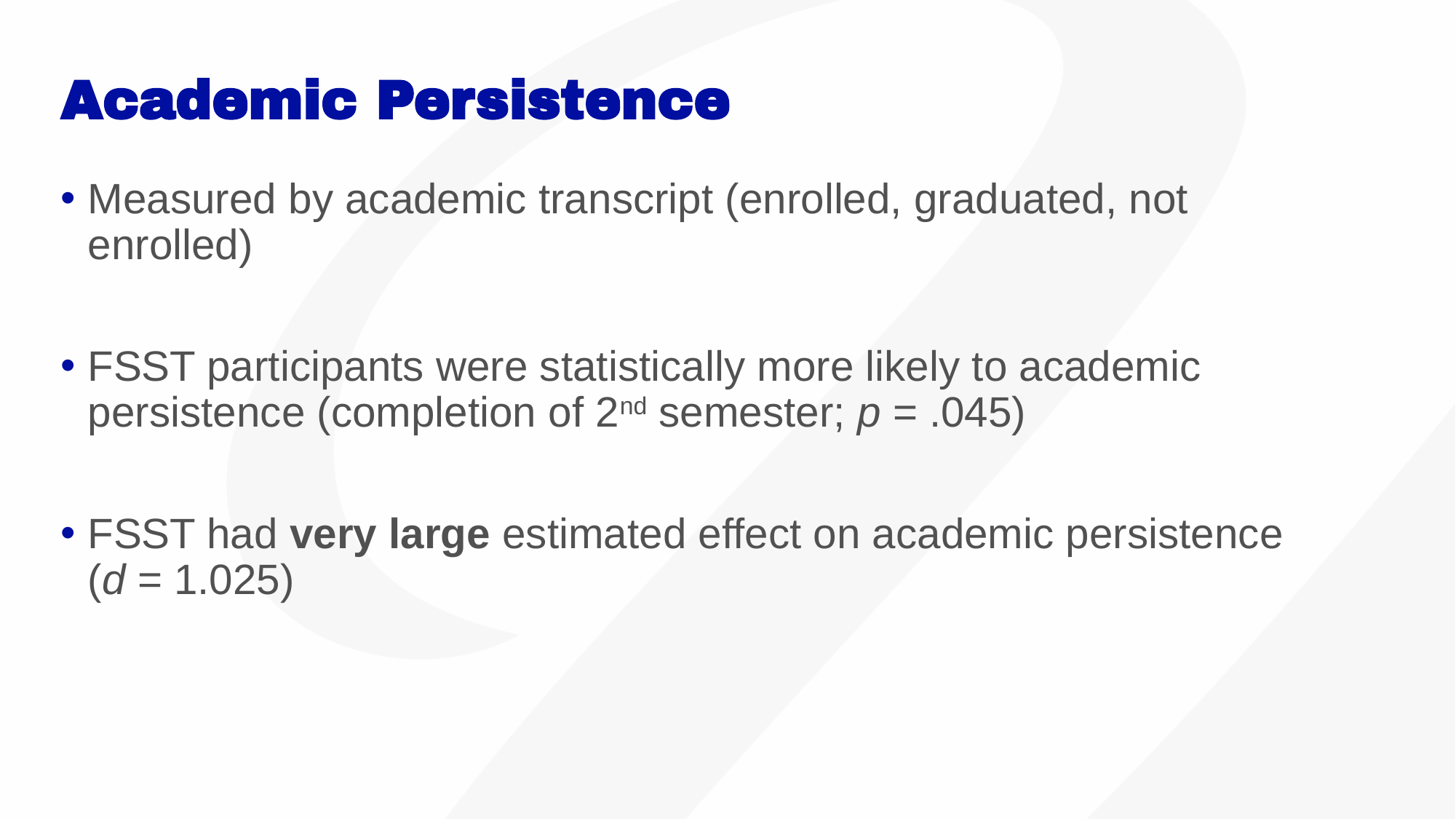

# Academic Persistence
Measured by academic transcript (enrolled, graduated, not enrolled)

FSST participants were statistically more likely to academic persistence (completion of 2nd semester; p = .045)

FSST had very large estimated effect on academic persistence (d = 1.025)